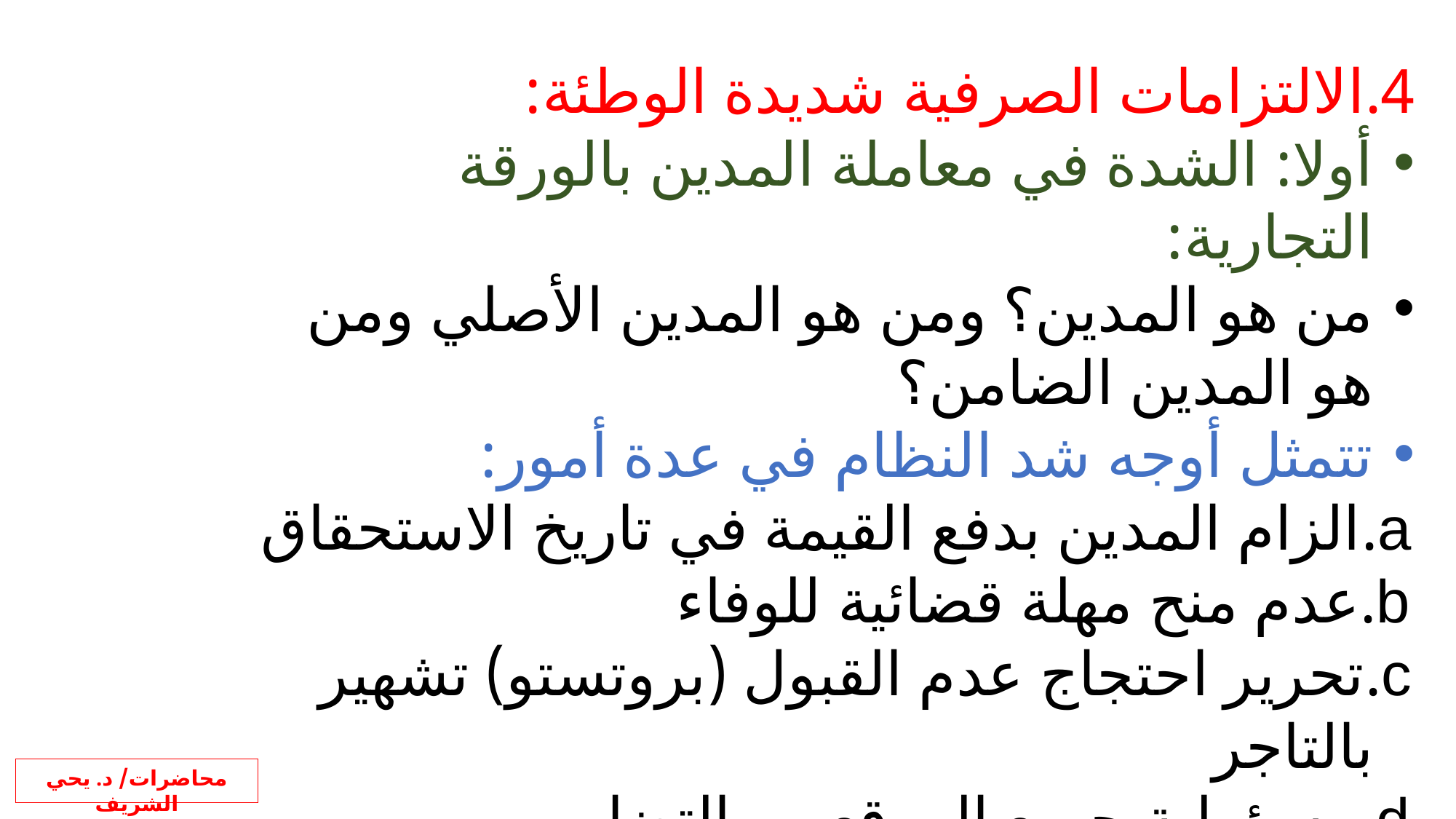

الالتزامات الصرفية شديدة الوطئة:
أولا: الشدة في معاملة المدين بالورقة التجارية:
من هو المدين؟ ومن هو المدين الأصلي ومن هو المدين الضامن؟
تتمثل أوجه شد النظام في عدة أمور:
الزام المدين بدفع القيمة في تاريخ الاستحقاق
عدم منح مهلة قضائية للوفاء
تحرير احتجاج عدم القبول (بروتستو) تشهير بالتاجر
مسؤولية جميع الموقعين بالتضامن
جعل النظام الورقة التجارية سندا تنفيذيا